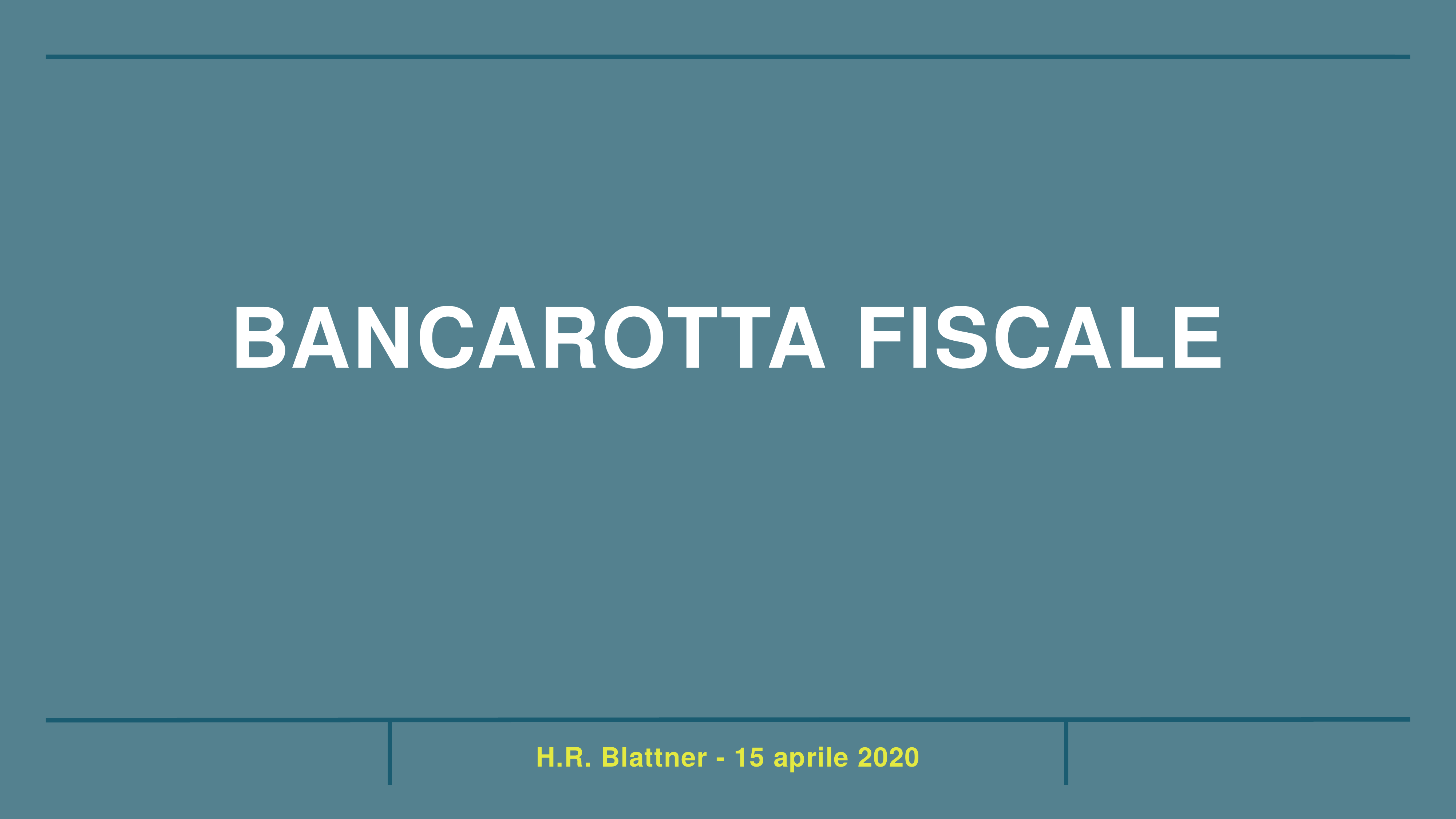

# Bancarotta FIscale
H.R. Blattner - 15 aprile 2020